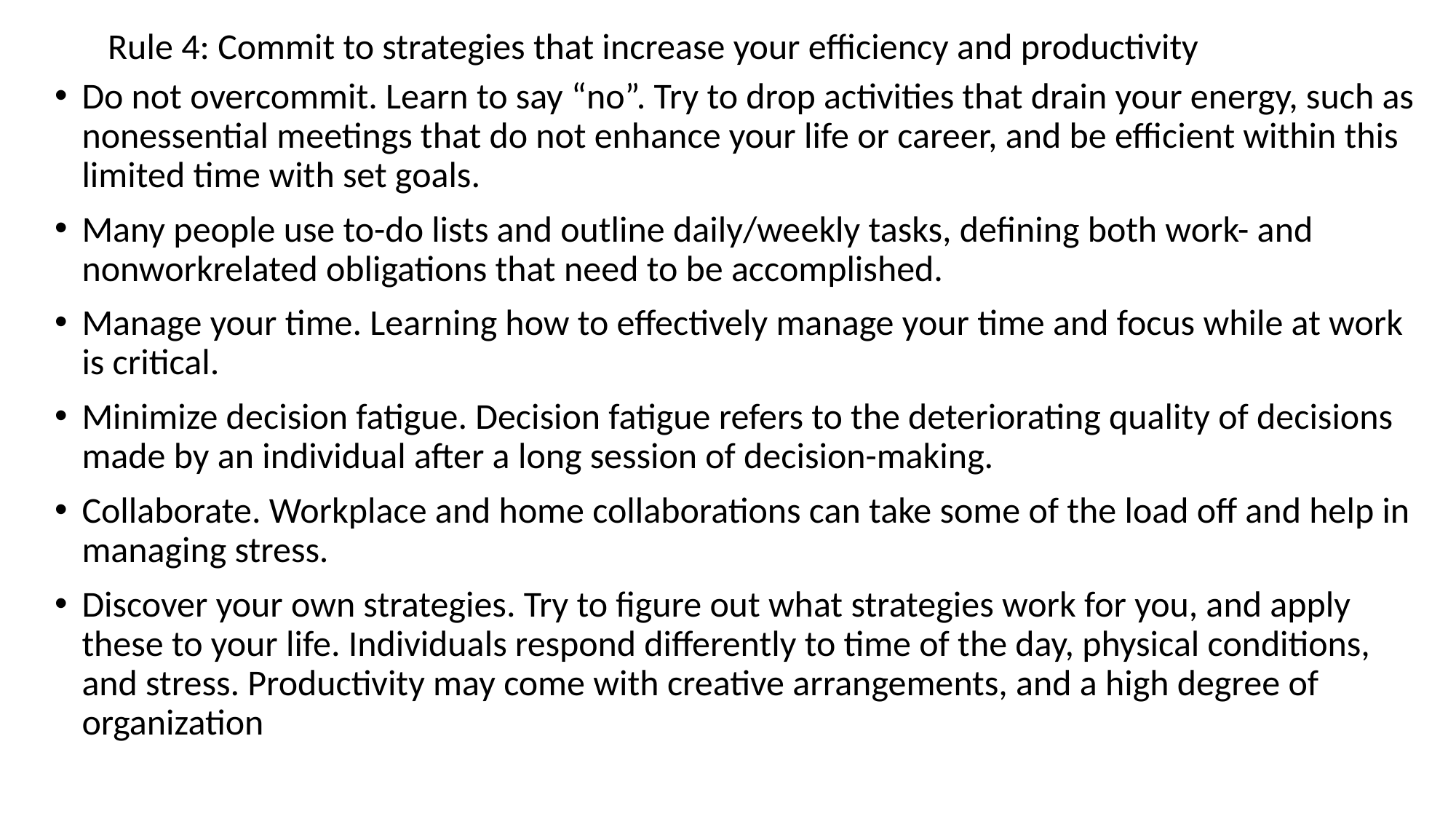

# Rule 4: Commit to strategies that increase your efficiency and productivity
Do not overcommit. Learn to say “no”. Try to drop activities that drain your energy, such as nonessential meetings that do not enhance your life or career, and be efficient within this limited time with set goals.
Many people use to-do lists and outline daily/weekly tasks, defining both work- and nonworkrelated obligations that need to be accomplished.
Manage your time. Learning how to effectively manage your time and focus while at work is critical.
Minimize decision fatigue. Decision fatigue refers to the deteriorating quality of decisions made by an individual after a long session of decision-making.
Collaborate. Workplace and home collaborations can take some of the load off and help in managing stress.
Discover your own strategies. Try to figure out what strategies work for you, and apply these to your life. Individuals respond differently to time of the day, physical conditions, and stress. Productivity may come with creative arrangements, and a high degree of organization